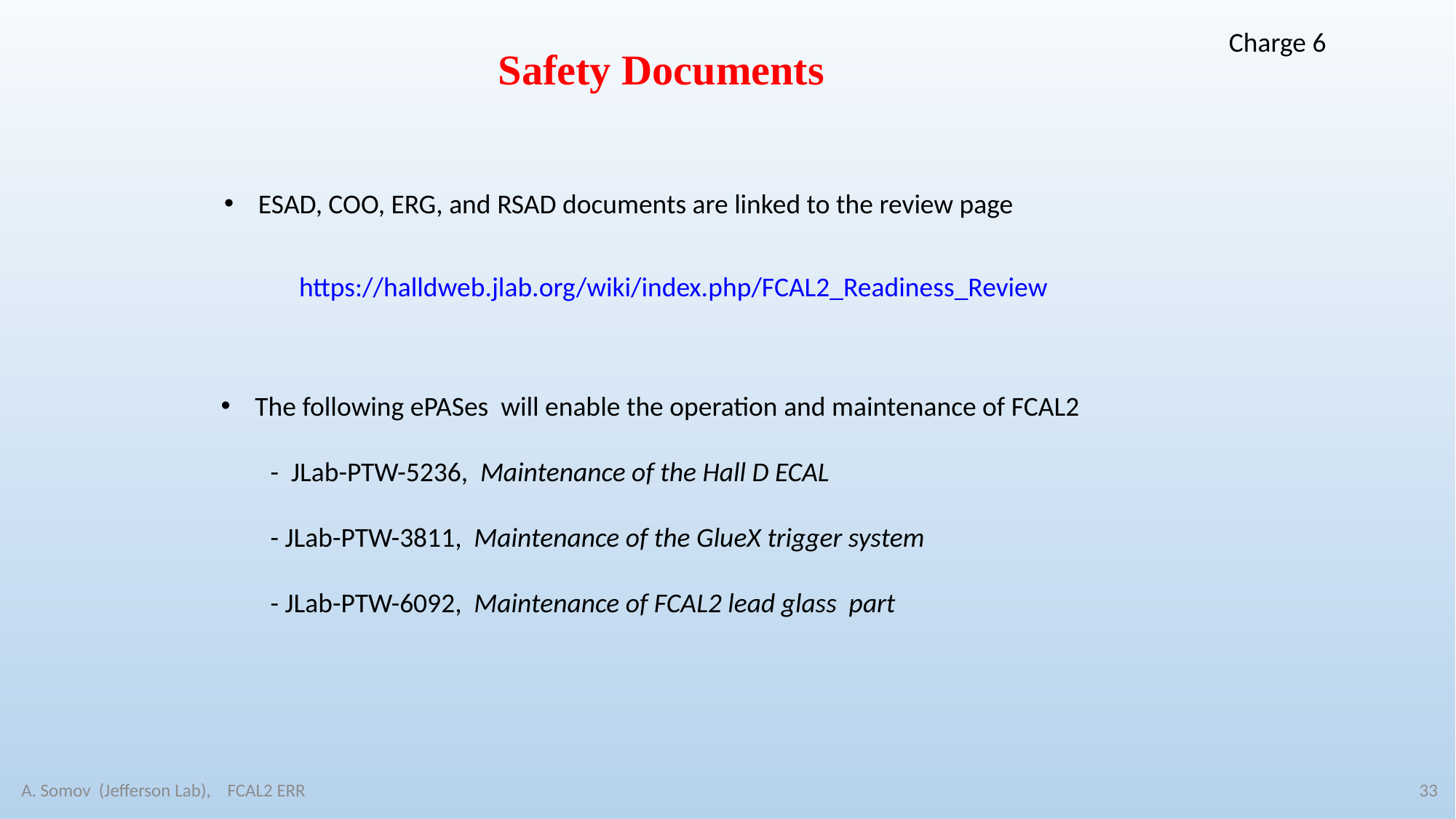

Charge 6
# Safety Documents
ESAD, COO, ERG, and RSAD documents are linked to the review page
https://halldweb.jlab.org/wiki/index.php/FCAL2_Readiness_Review
The following ePASes  will enable the operation and maintenance of FCAL2

        -  JLab-PTW-5236,  Maintenance of the Hall D ECAL

        - JLab-PTW-3811,  Maintenance of the GlueX trigger system

        - JLab-PTW-6092,  Maintenance of FCAL2 lead glass  part

A. Somov  (Jefferson Lab),    FCAL2 ERR
33